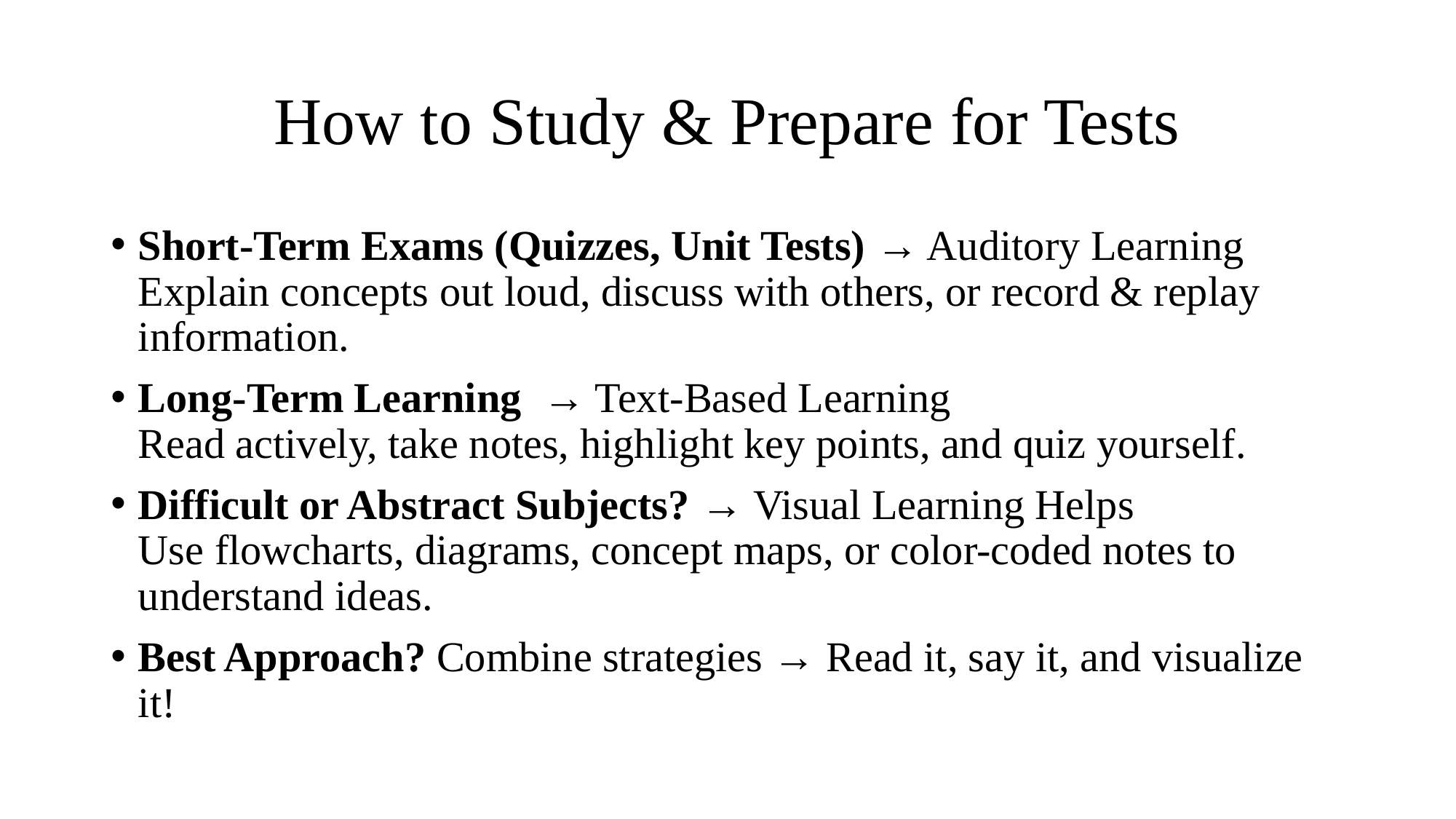

# How to Study & Prepare for Tests
Short-Term Exams (Quizzes, Unit Tests) → Auditory Learning
Explain concepts out loud, discuss with others, or record & replay information.
Long-Term Learning  → Text-Based Learning
Read actively, take notes, highlight key points, and quiz yourself.
Difficult or Abstract Subjects? → Visual Learning Helps
Use flowcharts, diagrams, concept maps, or color-coded notes to understand ideas.
Best Approach? Combine strategies → Read it, say it, and visualize it!